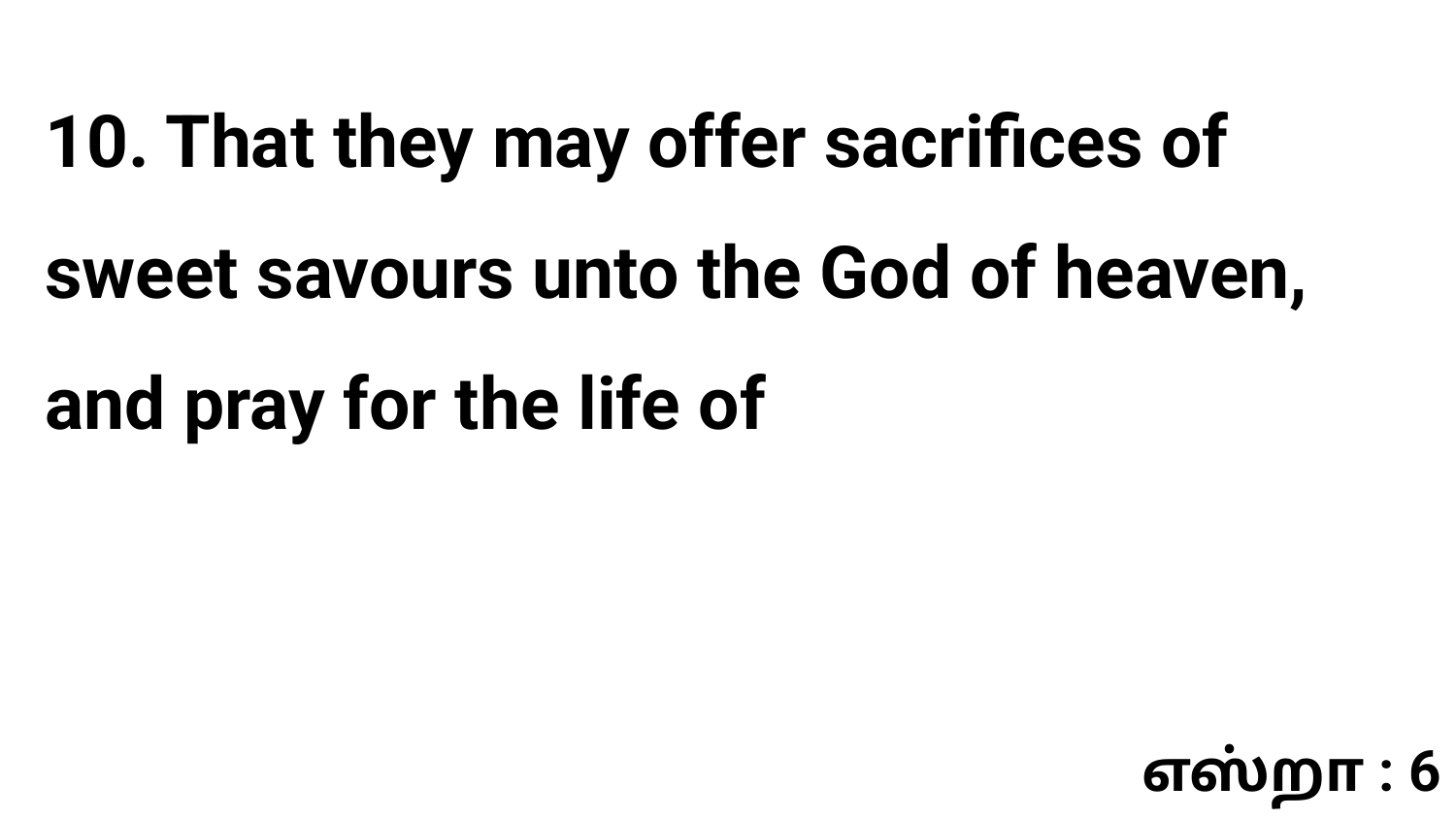

10. That they may offer sacrifices of sweet savours unto the God of heaven, and pray for the life of
எஸ்றா : 6